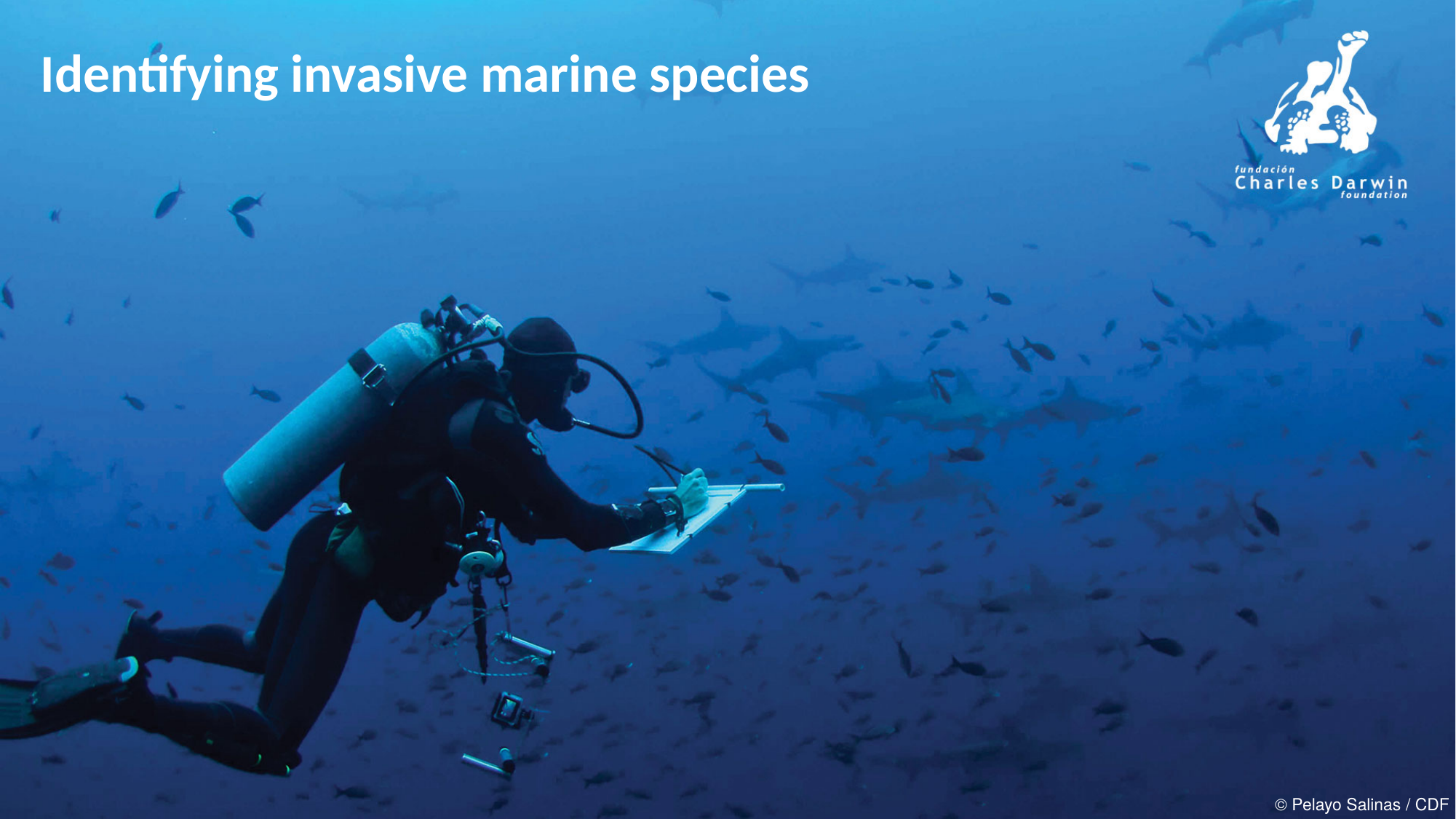

# Identifying invasive marine species
© Pelayo Salinas / CDF